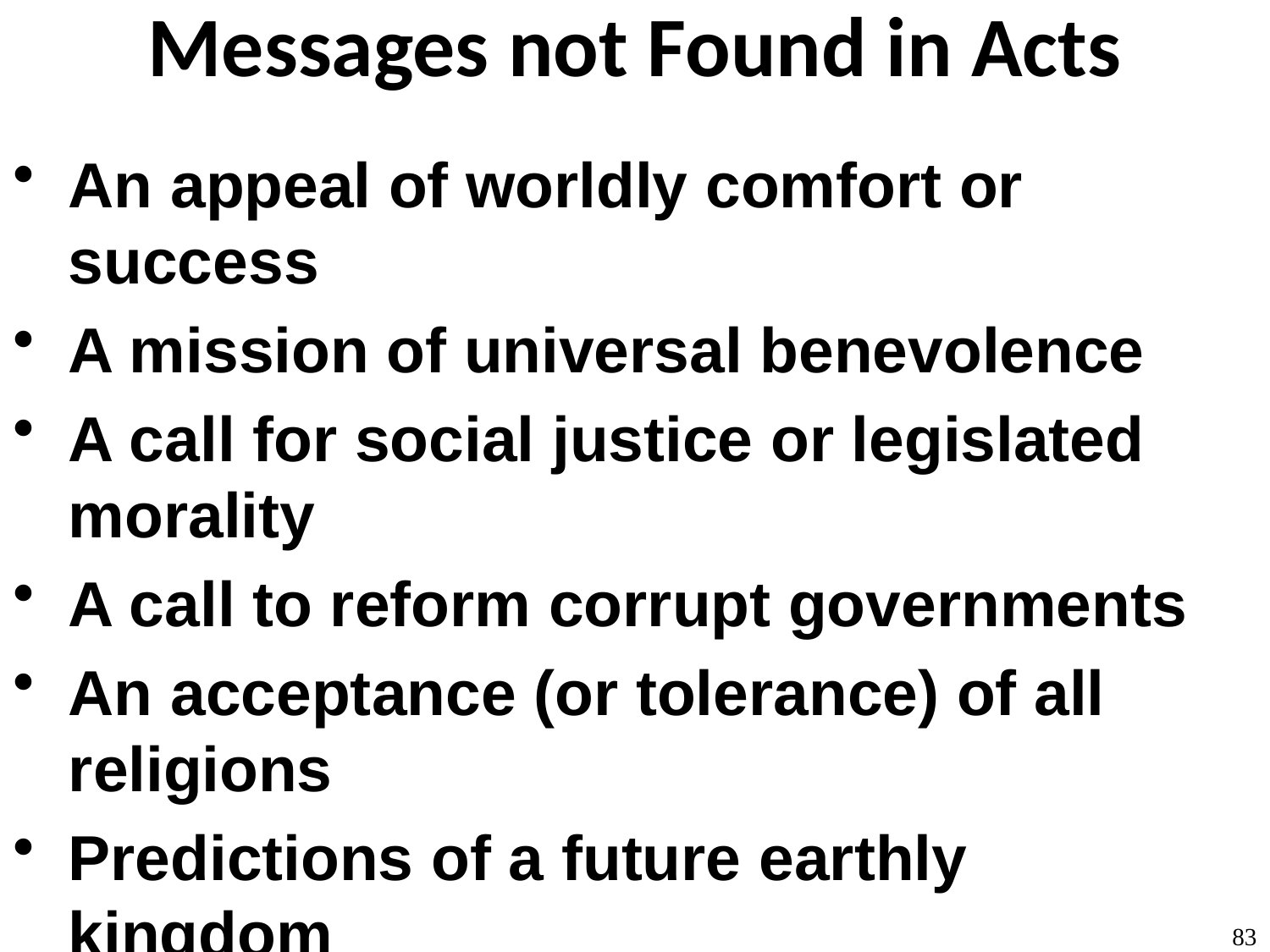

# Messages not Found in Acts
An appeal of worldly comfort or success
A mission of universal benevolence
A call for social justice or legislated morality
A call to reform corrupt governments
An acceptance (or tolerance) of all religions
Predictions of a future earthly kingdom
Emphasis on destruction of Jerusalem
83